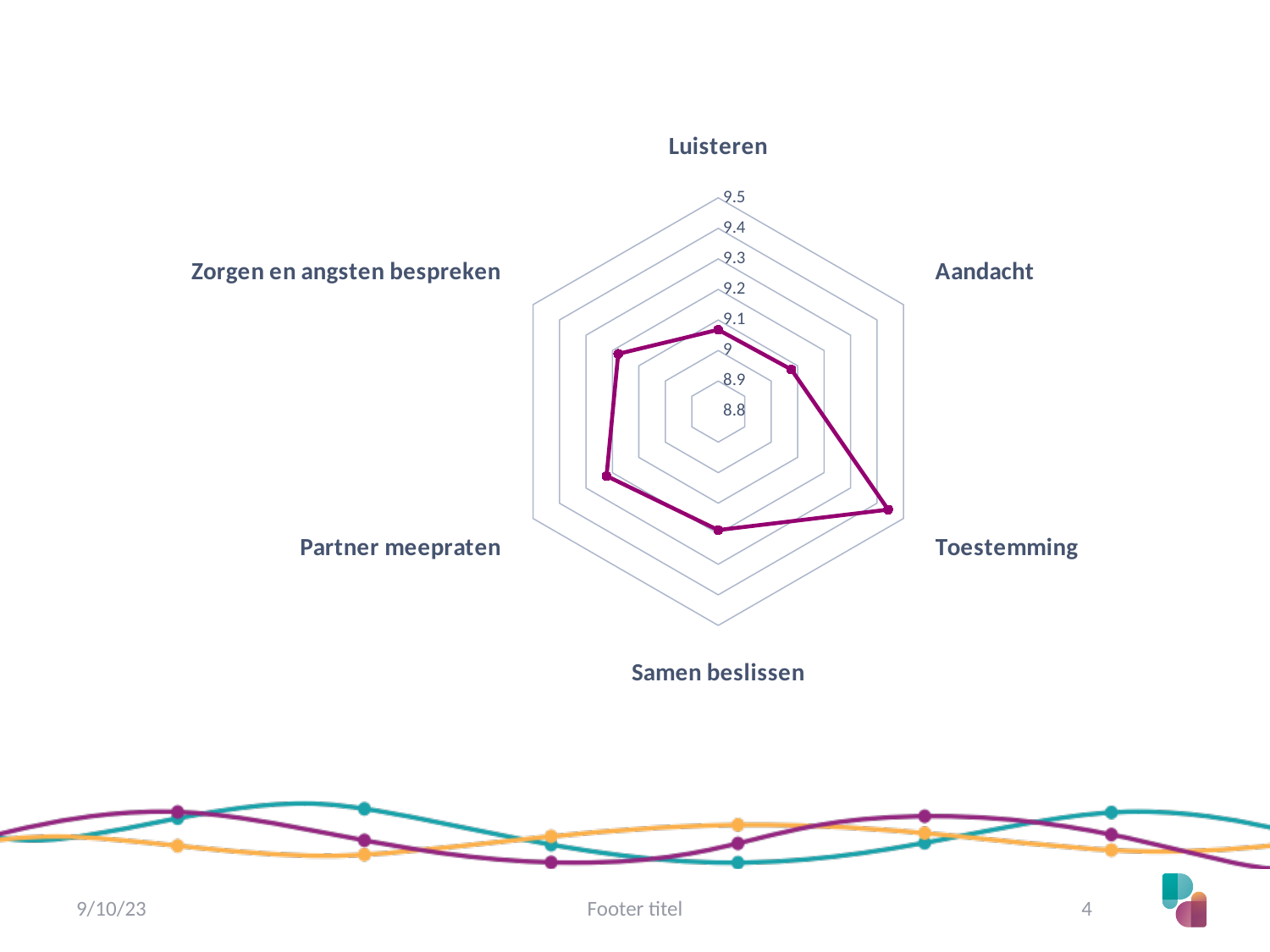

### Chart

| Category | Reeks 1 |
|---|---|
| Luisteren | 9.068 |
| Aandacht | 9.076 |
| Toestemming | 9.442 |
| Samen beslissen | 9.188 |
| Partner meepraten | 9.222 |
| Zorgen en angsten bespreken | 9.178 |
9/10/23
Footer titel
4